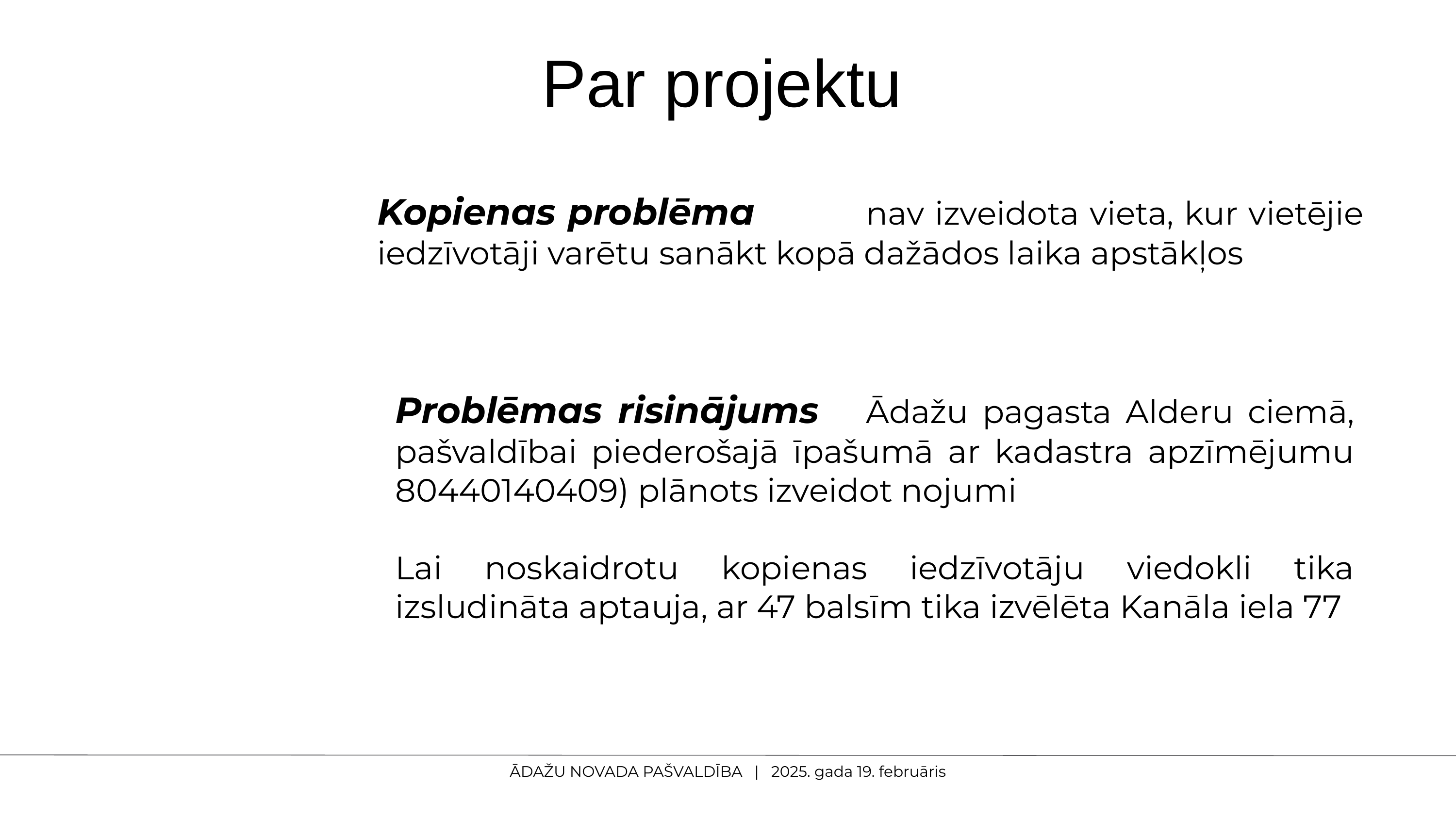

Par projektu
Kopienas problēma         nav izveidota vieta, kur vietējie iedzīvotāji varētu sanākt kopā dažādos laika apstākļos
Problēmas risinājums   Ādažu pagasta Alderu ciemā, pašvaldībai piederošajā īpašumā ar kadastra apzīmējumu 80440140409) plānots izveidot nojumi

Lai noskaidrotu kopienas iedzīvotāju viedokli tika izsludināta aptauja, ar 47 balsīm tika izvēlēta Kanāla iela 77

ĀDAŽU NOVADA PAŠVALDĪBA   |   2025. gada 19. februāris